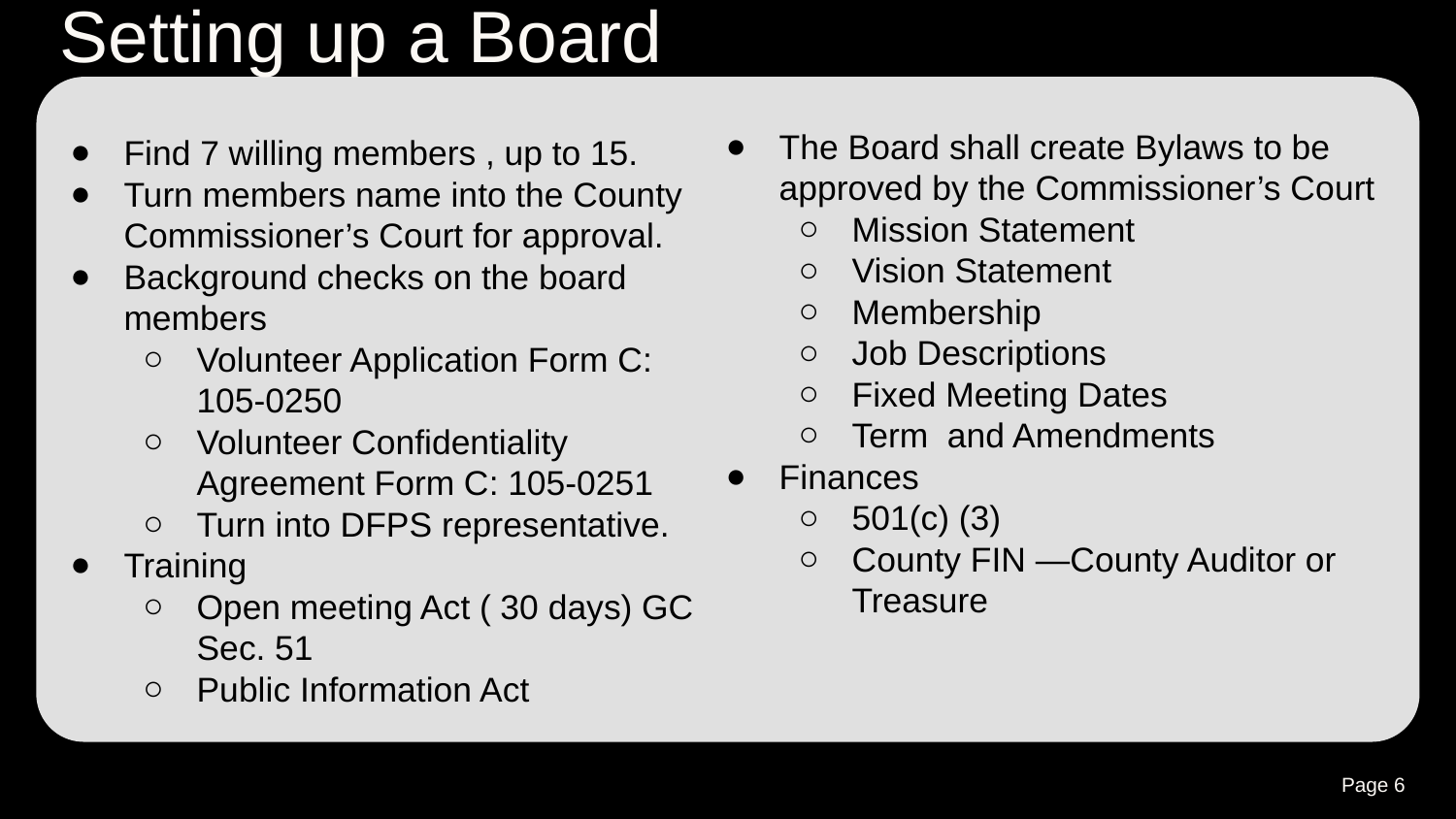

Setting up a Board

The Board shall create Bylaws to be approved by the Commissioner’s Court
Mission Statement
Vision Statement
Membership
Job Descriptions
Fixed Meeting Dates
Term  and Amendments
Finances
501(c) (3)
County FIN —County Auditor or Treasure
# Find 7 willing members , up to 15.
Turn members name into the County Commissioner’s Court for approval.
Background checks on the board members
Volunteer Application Form C: 105-0250
Volunteer Confidentiality Agreement Form C: 105-0251
Turn into DFPS representative.
Training
Open meeting Act ( 30 days) GC Sec. 51
Public Information Act